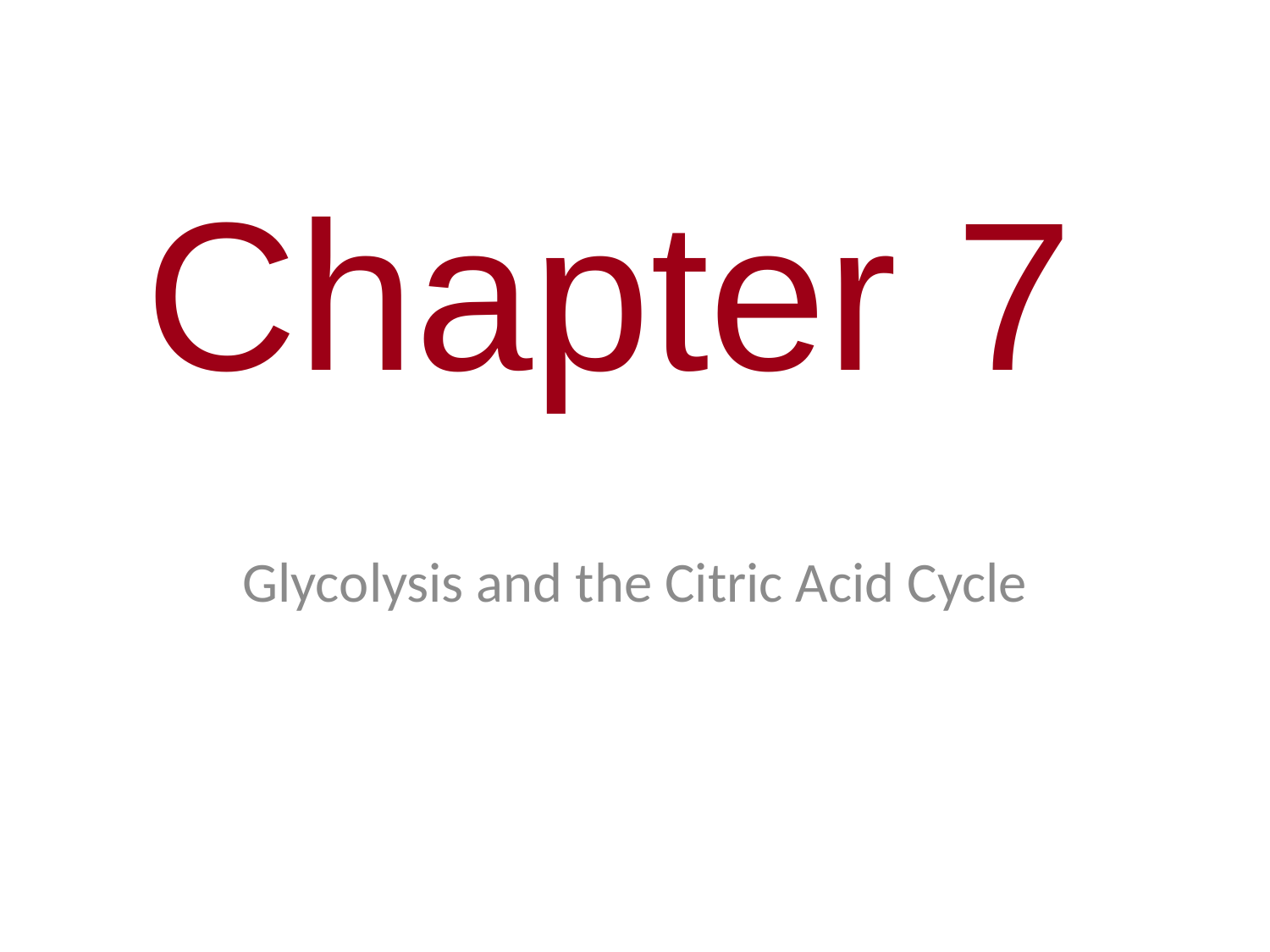

0
 Chapter 7
Glycolysis and the Citric Acid Cycle